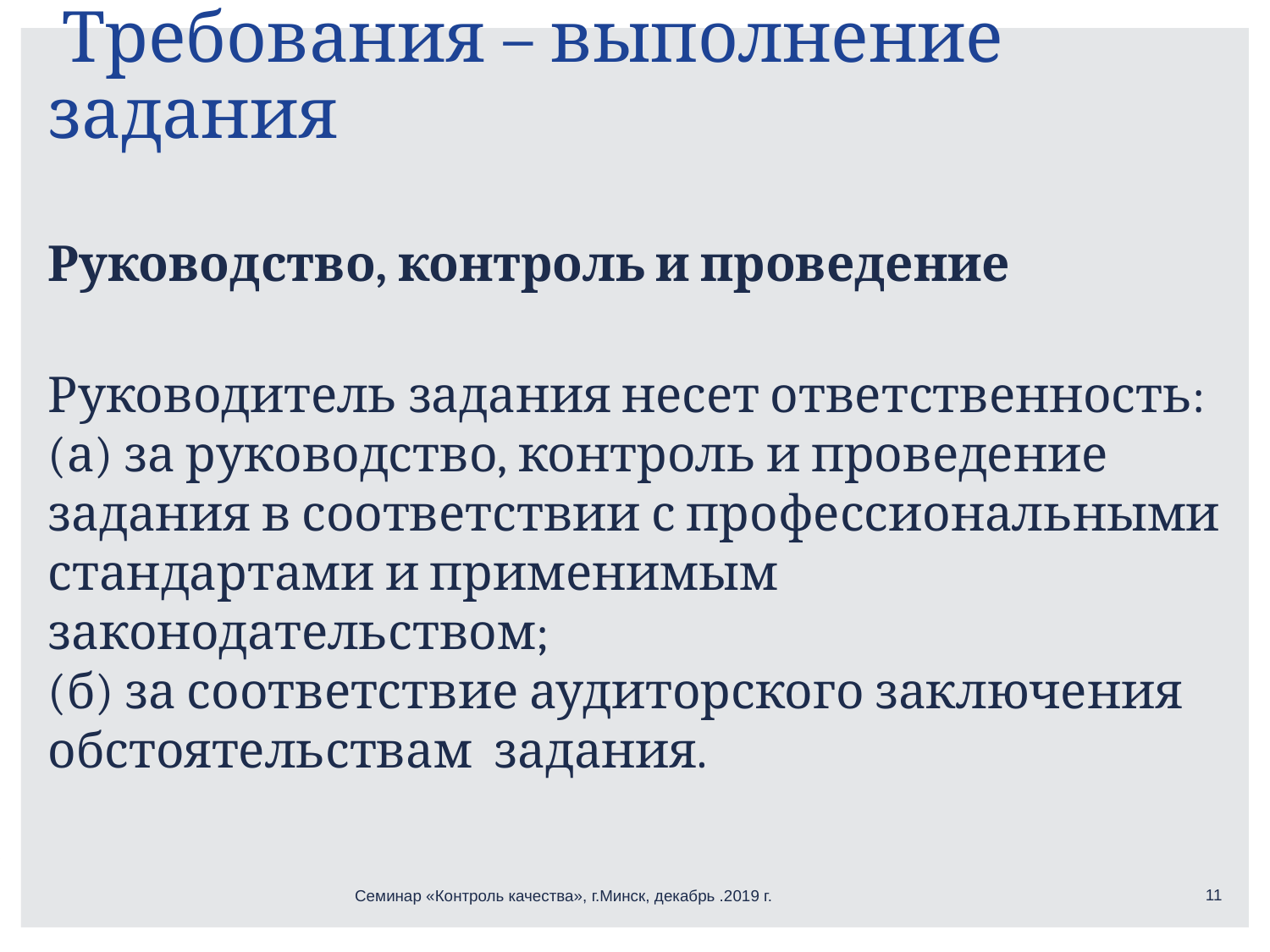

# Требования – выполнение задания

Руководство, контроль и проведение
Руководитель задания несет ответственность:
(а) за руководство, контроль и проведение задания в соответствии с профессиональными стандартами и применимым законодательством;
(б) за соответствие аудиторского заключения обстоятельствам  задания.
11
Семинар «Контроль качества», г.Минск, декабрь .2019 г.